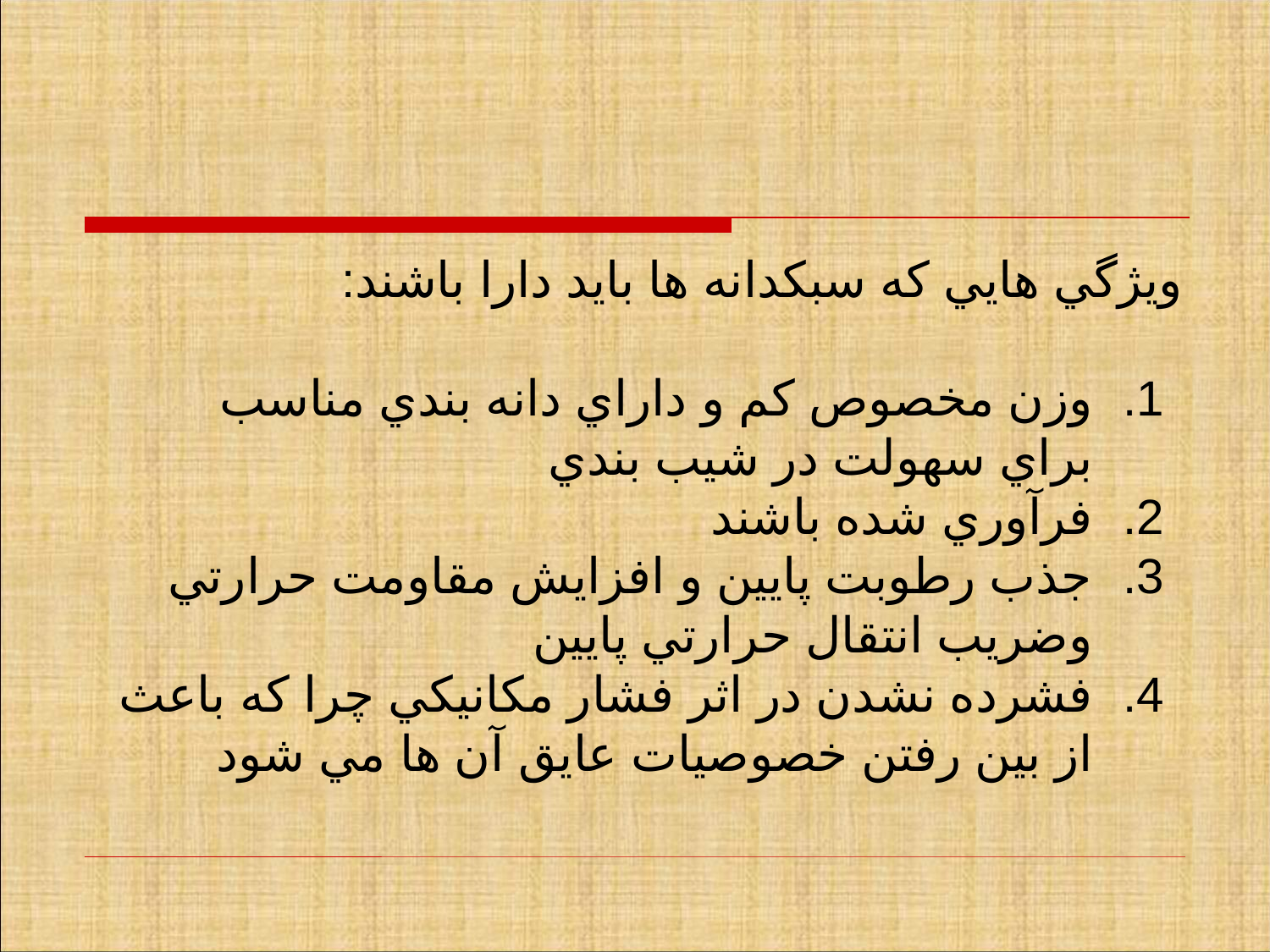

ويژگي هايي که سبکدانه ها بايد دارا باشند:

وزن مخصوص کم و داراي دانه بندي مناسب براي سهولت در شيب بندي
فرآوري شده باشند
جذب رطوبت پايين و افزايش مقاومت حرارتي وضريب انتقال حرارتي پايين
فشرده نشدن در اثر فشار مکانيکي چرا که باعث از بين رفتن خصوصيات عايق آن ها مي شود